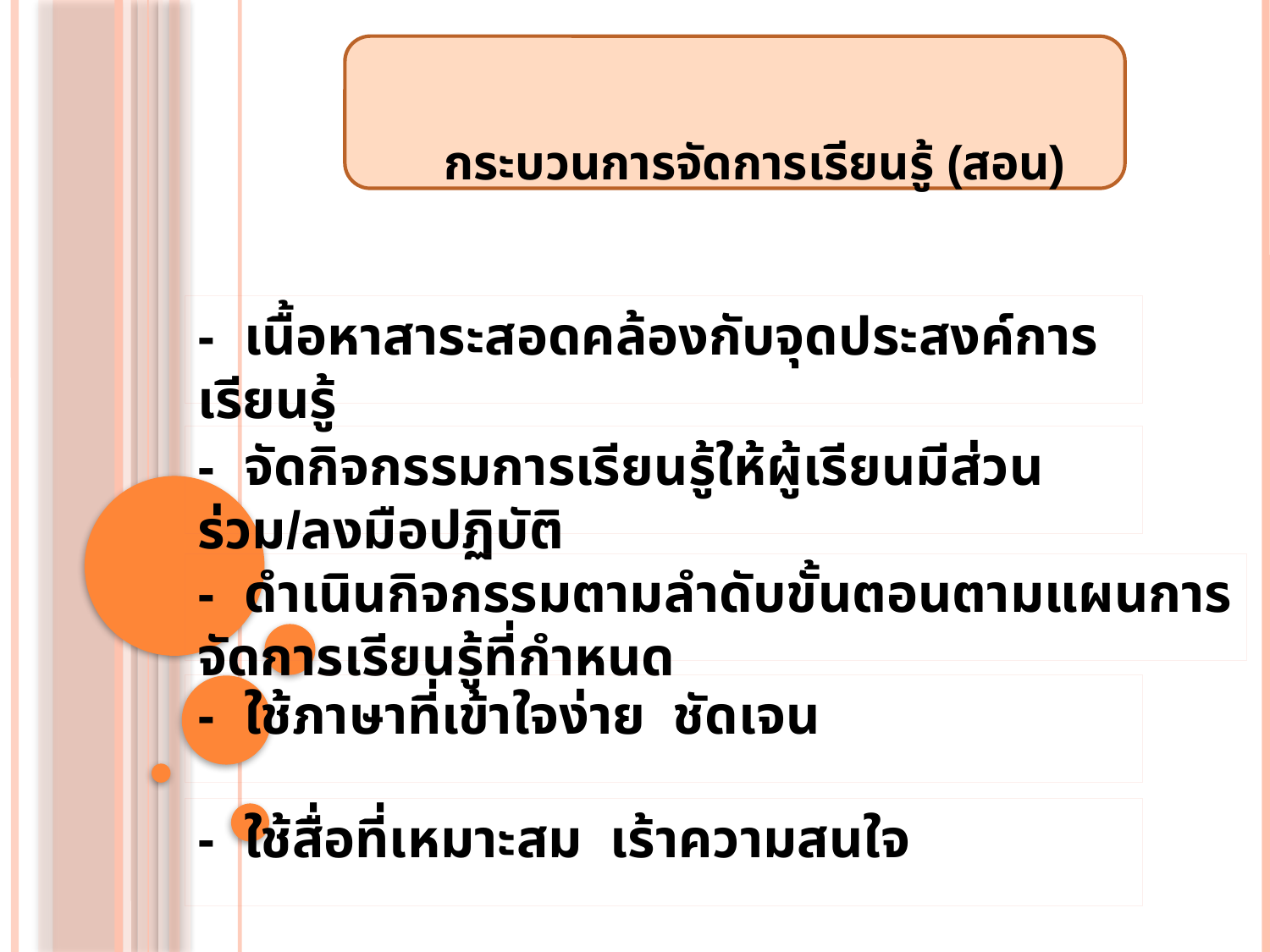

# กระบวนการจัดการเรียนรู้ (สอน)
-  เนื้อหาสาระสอดคล้องกับจุดประสงค์การเรียนรู้
-  จัดกิจกรรมการเรียนรู้ให้ผู้เรียนมีส่วนร่วม/ลงมือปฏิบัติ
-  ดำเนินกิจกรรมตามลำดับขั้นตอนตามแผนการจัดการเรียนรู้ที่กำหนด
-  ใช้ภาษาที่เข้าใจง่าย  ชัดเจน
-  ใช้สื่อที่เหมาะสม  เร้าความสนใจ